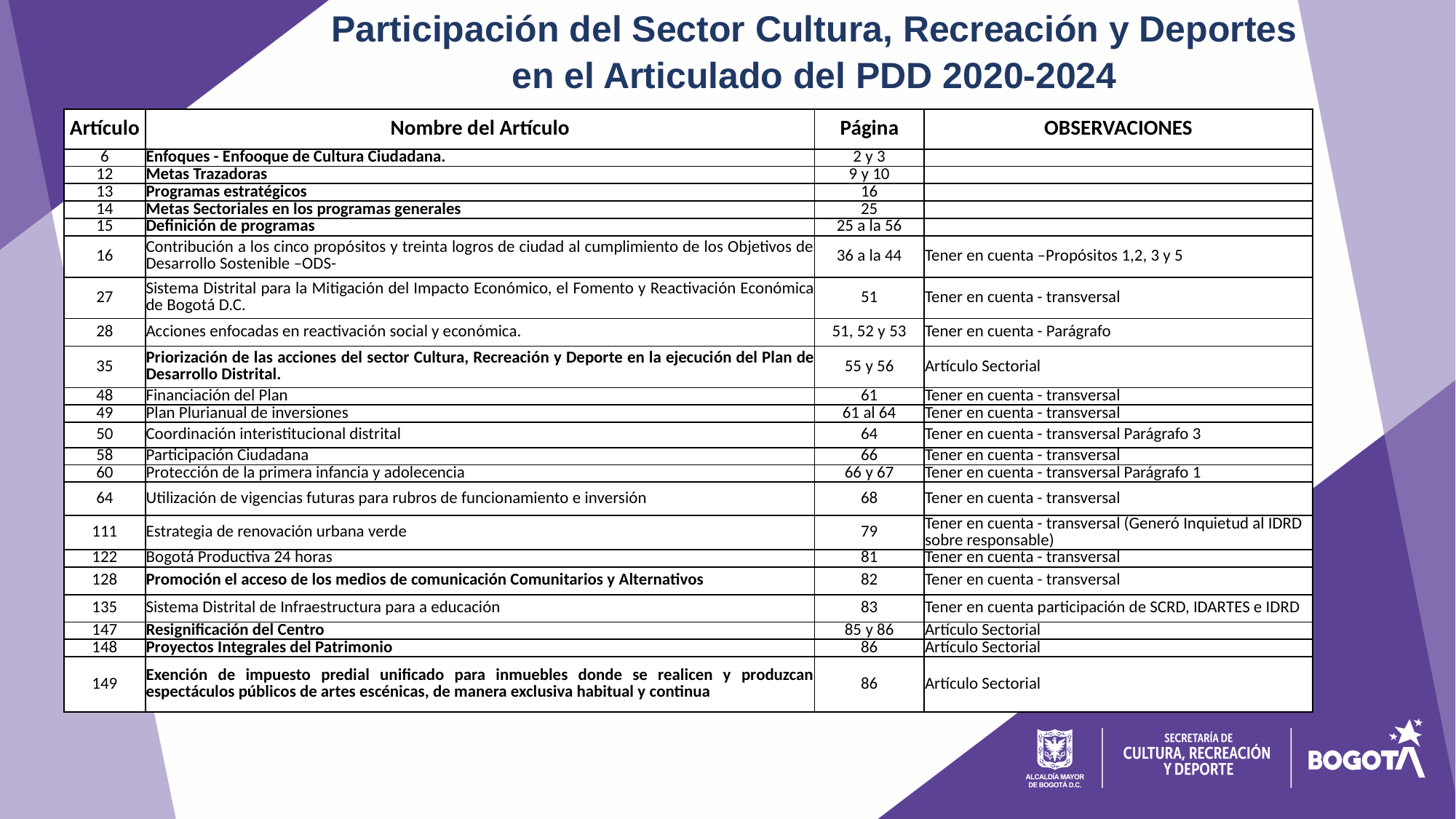

# Participación del Sector Cultura, Recreación y Deportes en el Articulado del PDD 2020-2024
| Artículo | Nombre del Artículo | Página | OBSERVACIONES |
| --- | --- | --- | --- |
| 6 | Enfoques - Enfooque de Cultura Ciudadana. | 2 y 3 |  |
| 12 | Metas Trazadoras | 9 y 10 |  |
| 13 | Programas estratégicos | 16 |  |
| 14 | Metas Sectoriales en los programas generales | 25 |  |
| 15 | Definición de programas | 25 a la 56 |  |
| 16 | Contribución a los cinco propósitos y treinta logros de ciudad al cumplimiento de los Objetivos de Desarrollo Sostenible –ODS- | 36 a la 44 | Tener en cuenta –Propósitos 1,2, 3 y 5 |
| 27 | Sistema Distrital para la Mitigación del Impacto Económico, el Fomento y Reactivación Económica de Bogotá D.C. | 51 | Tener en cuenta - transversal |
| 28 | Acciones enfocadas en reactivación social y económica. | 51, 52 y 53 | Tener en cuenta - Parágrafo |
| 35 | Priorización de las acciones del sector Cultura, Recreación y Deporte en la ejecución del Plan de Desarrollo Distrital. | 55 y 56 | Artículo Sectorial |
| 48 | Financiación del Plan | 61 | Tener en cuenta - transversal |
| 49 | Plan Plurianual de inversiones | 61 al 64 | Tener en cuenta - transversal |
| 50 | Coordinación interistitucional distrital | 64 | Tener en cuenta - transversal Parágrafo 3 |
| 58 | Participación Ciudadana | 66 | Tener en cuenta - transversal |
| 60 | Protección de la primera infancia y adolecencia | 66 y 67 | Tener en cuenta - transversal Parágrafo 1 |
| 64 | Utilización de vigencias futuras para rubros de funcionamiento e inversión | 68 | Tener en cuenta - transversal |
| 111 | Estrategia de renovación urbana verde | 79 | Tener en cuenta - transversal (Generó Inquietud al IDRD sobre responsable) |
| 122 | Bogotá Productiva 24 horas | 81 | Tener en cuenta - transversal |
| 128 | Promoción el acceso de los medios de comunicación Comunitarios y Alternativos | 82 | Tener en cuenta - transversal |
| 135 | Sistema Distrital de Infraestructura para a educación | 83 | Tener en cuenta participación de SCRD, IDARTES e IDRD |
| 147 | Resignificación del Centro | 85 y 86 | Artículo Sectorial |
| 148 | Proyectos Integrales del Patrimonio | 86 | Artículo Sectorial |
| 149 | Exención de impuesto predial unificado para inmuebles donde se realicen y produzcan espectáculos públicos de artes escénicas, de manera exclusiva habitual y continua | 86 | Artículo Sectorial |